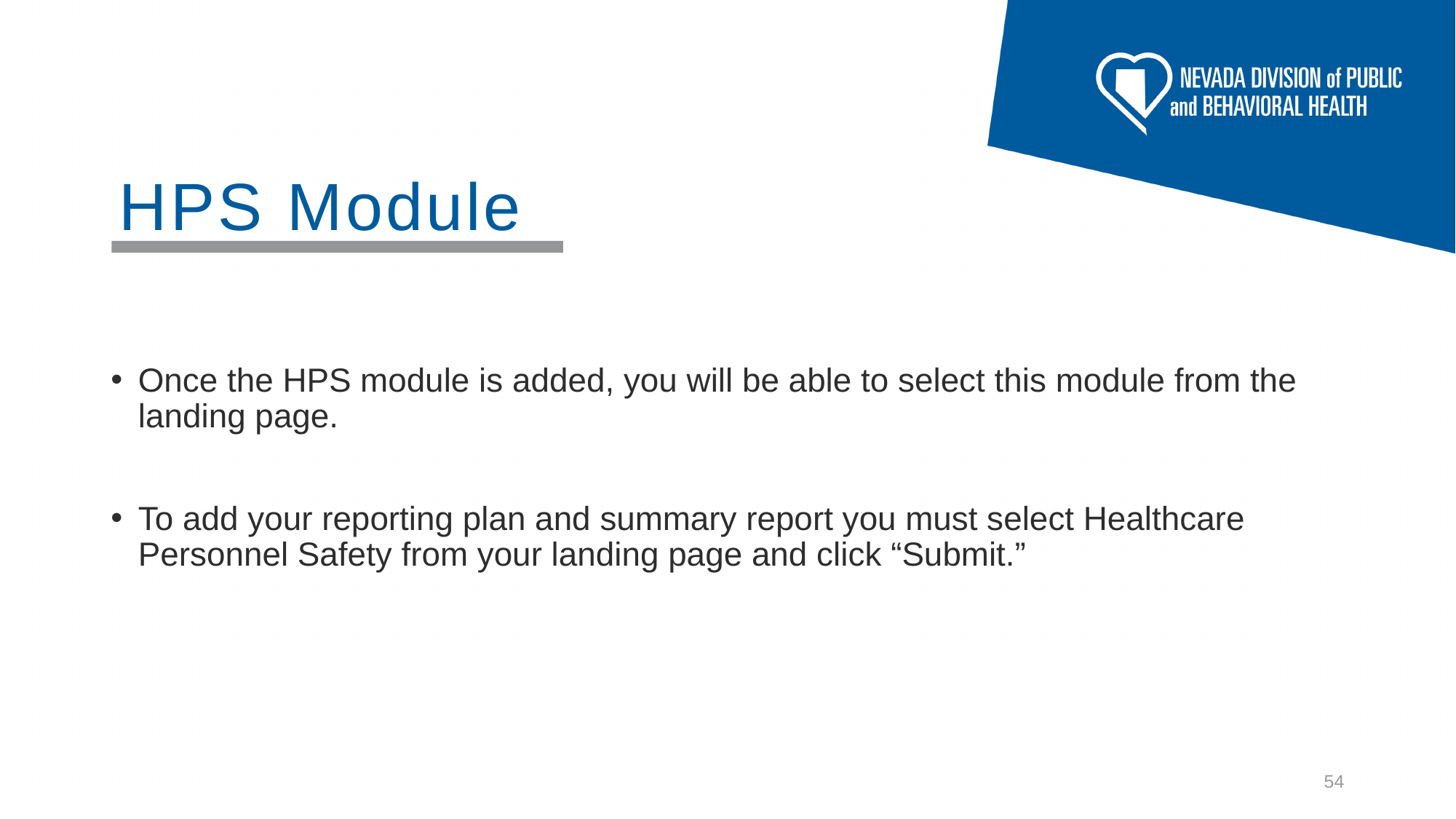

# HPS Module
Once the HPS module is added, you will be able to select this module from the landing page.

To add your reporting plan and summary report you must select Healthcare Personnel Safety from your landing page and click “Submit.”

54